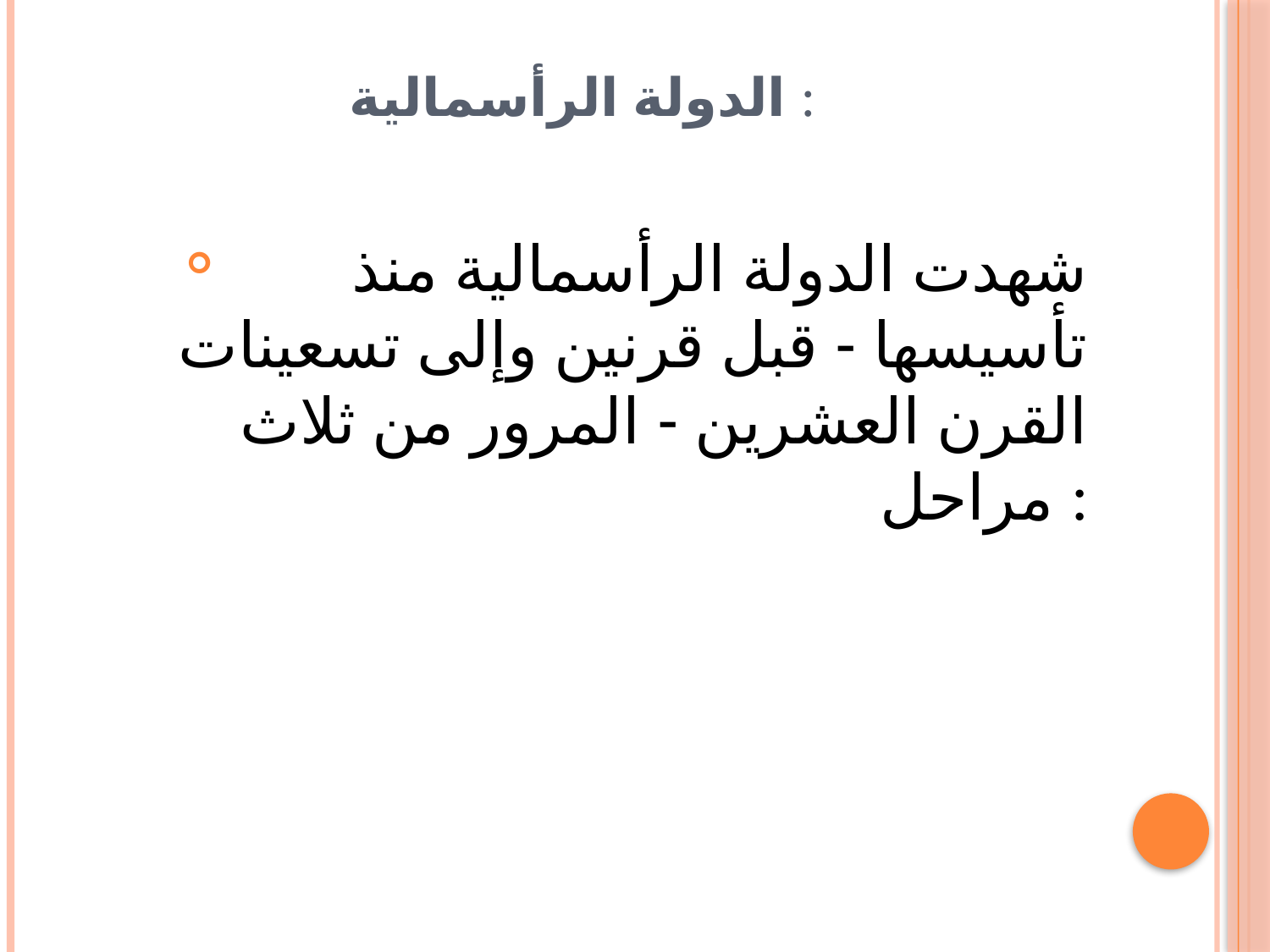

# الدولة الرأسمالية :
	شهدت الدولة الرأسمالية منذ تأسيسها - قبل قرنين وإلى تسعينات القرن العشرين - المرور من ثلاث مراحل :